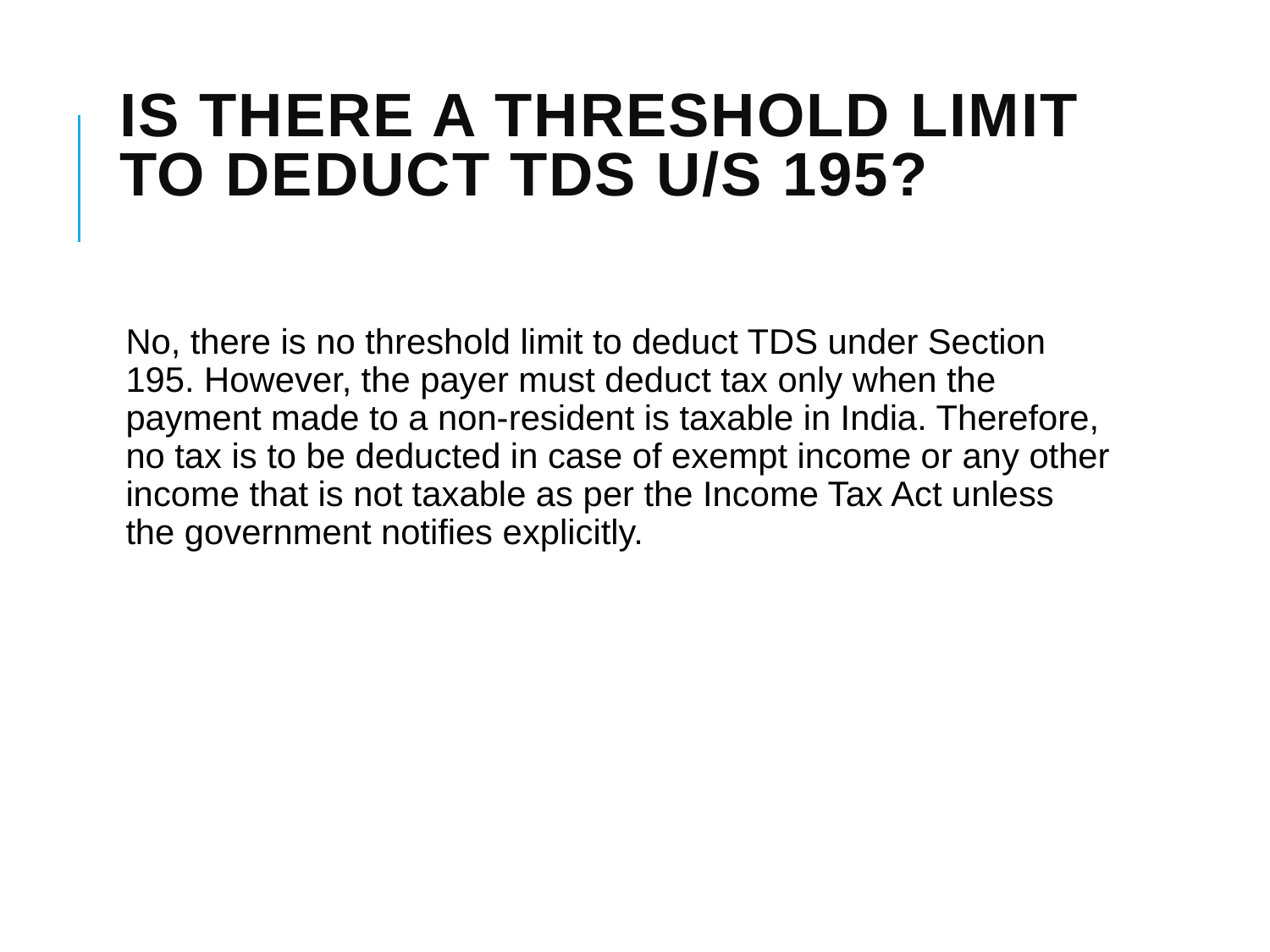

# Is there a threshold limit to deduct TDS u/s 195?
No, there is no threshold limit to deduct TDS under Section 195. However, the payer must deduct tax only when the payment made to a non-resident is taxable in India. Therefore, no tax is to be deducted in case of exempt income or any other income that is not taxable as per the Income Tax Act unless the government notifies explicitly.